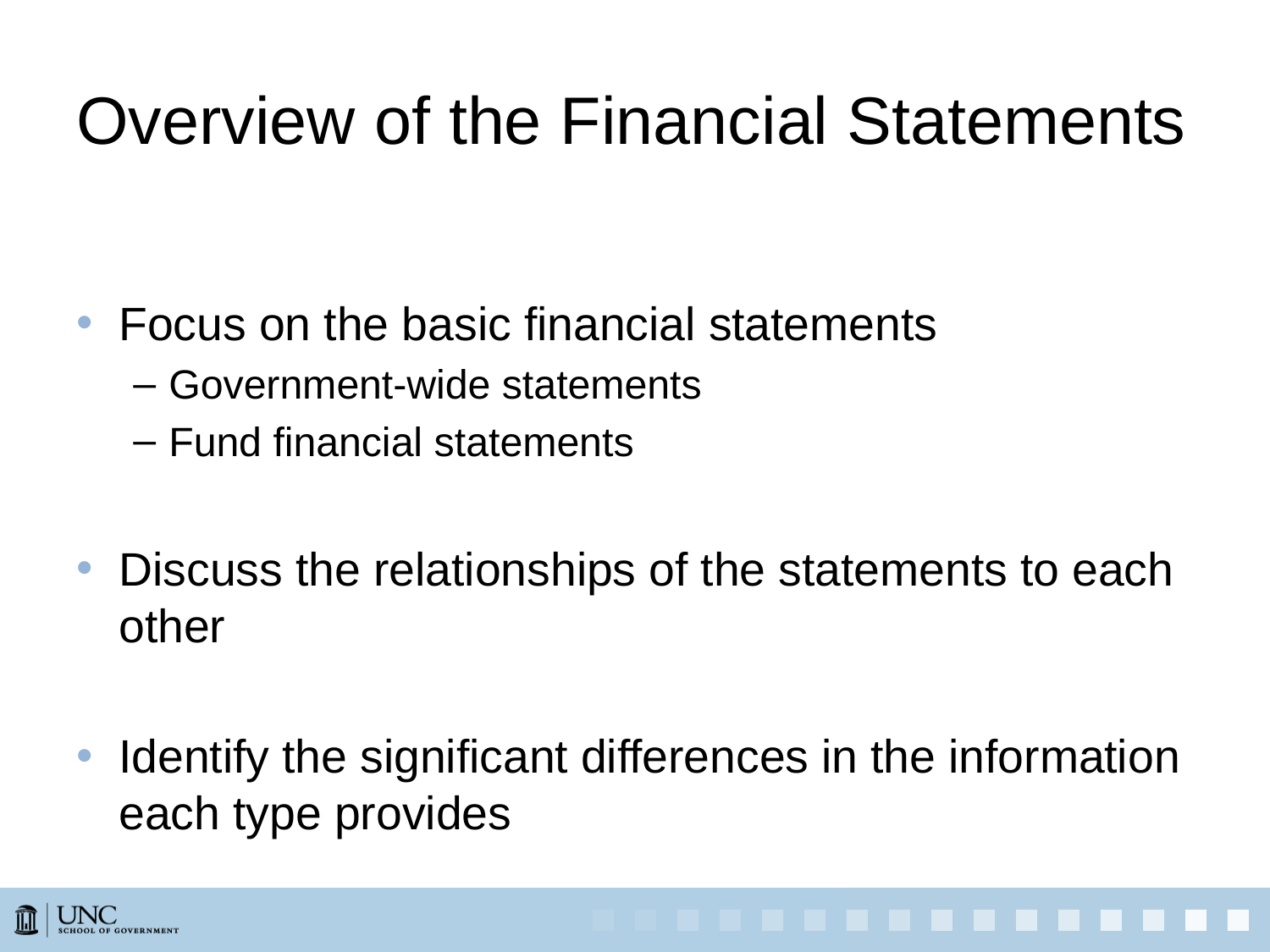

# Overview of the Financial Statements

Focus on the basic financial statements
Government-wide statements
Fund financial statements

Discuss the relationships of the statements to each other

Identify the significant differences in the information each type provides